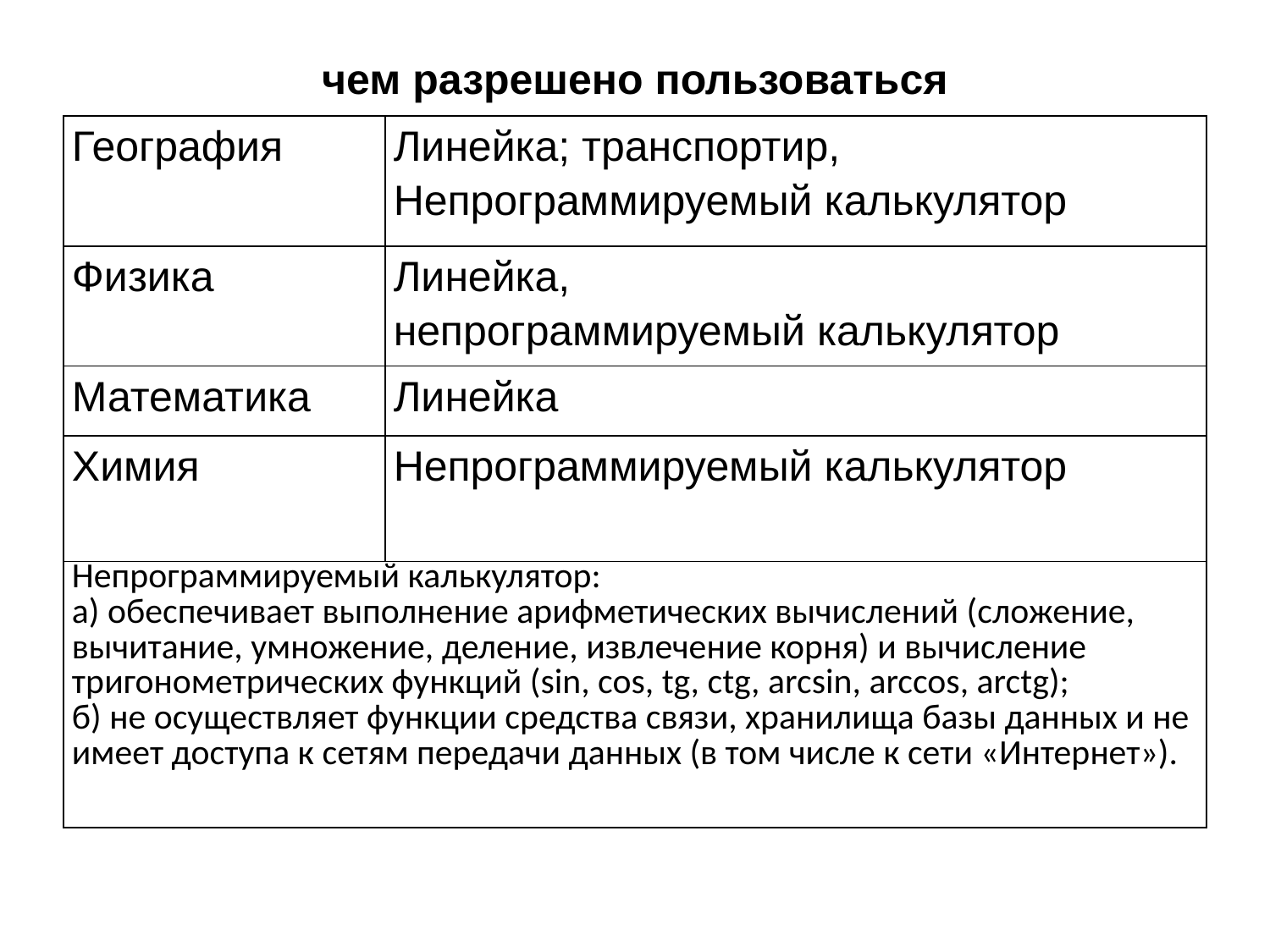

# чем разрешено пользоваться
| География | Линейка; транспортир, Непрограммируемый калькулятор |
| --- | --- |
| Физика | Линейка, непрограммируемый калькулятор |
| Математика | Линейка |
| Химия | Непрограммируемый калькулятор |
| Непрограммируемый калькулятор: а) обеспечивает выполнение арифметических вычислений (сложение, вычитание, умножение, деление, извлечение корня) и вычисление тригонометрических функций (sin, cos, tg, ctg, arcsin, arccos, arctg); б) не осуществляет функции средства связи, хранилища базы данных и не имеет доступа к сетям передачи данных (в том числе к сети «Интернет»). |  |